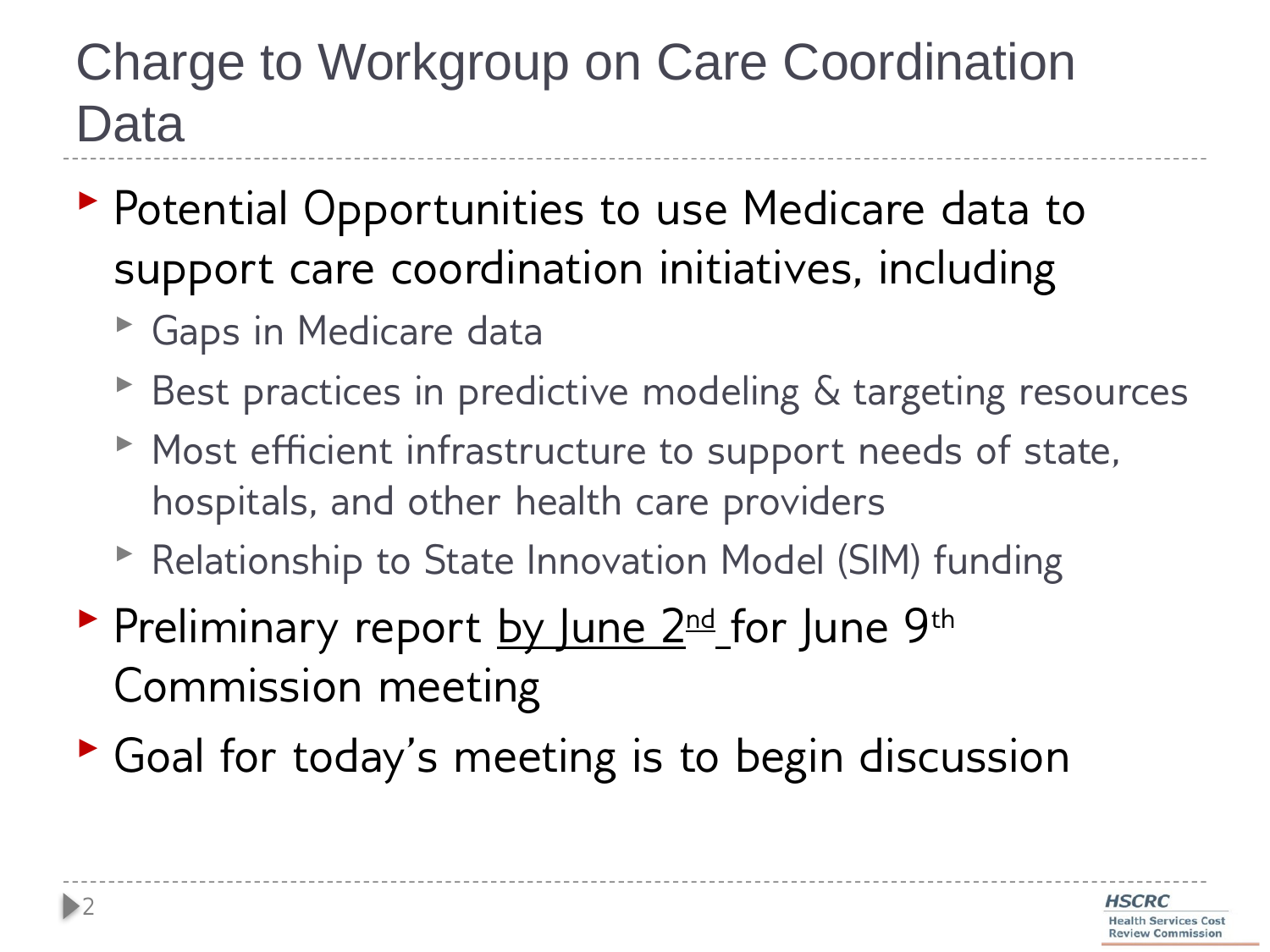

# Charge to Workgroup on Care Coordination Data
Potential Opportunities to use Medicare data to support care coordination initiatives, including
Gaps in Medicare data
Best practices in predictive modeling & targeting resources
Most efficient infrastructure to support needs of state, hospitals, and other health care providers
Relationship to State Innovation Model (SIM) funding
Preliminary report by June 2nd for June 9th Commission meeting
Goal for today’s meeting is to begin discussion